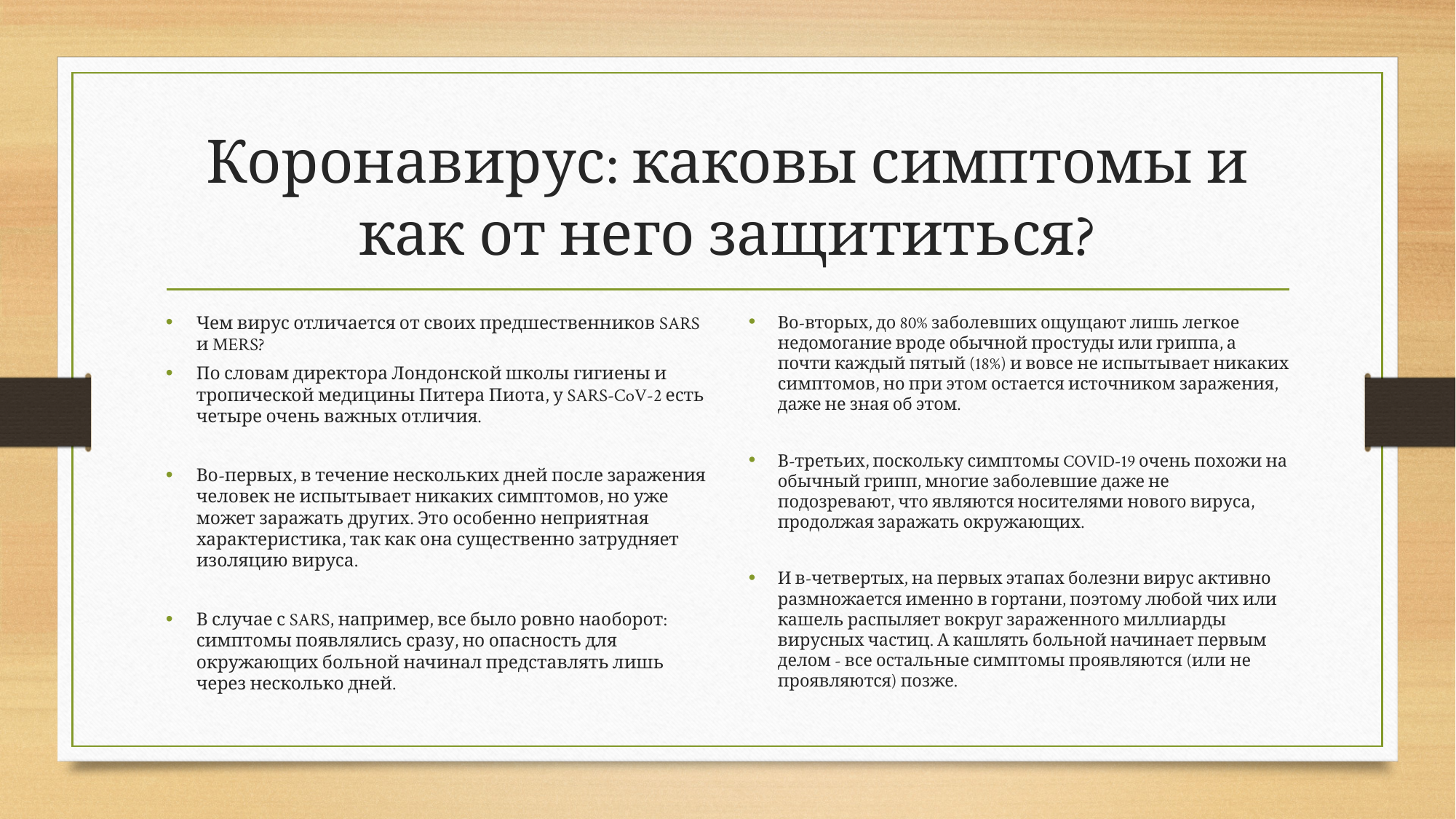

# Коронавирус: каковы симптомы и как от него защититься?
Чем вирус отличается от своих предшественников SARS и MERS?
По словам директора Лондонской школы гигиены и тропической медицины Питера Пиота, у SARS-CoV-2 есть четыре очень важных отличия.

Во-первых, в течение нескольких дней после заражения человек не испытывает никаких симптомов, но уже может заражать других. Это особенно неприятная характеристика, так как она существенно затрудняет изоляцию вируса.

В случае с SARS, например, все было ровно наоборот: симптомы появлялись сразу, но опасность для окружающих больной начинал представлять лишь через несколько дней.
Во-вторых, до 80% заболевших ощущают лишь легкое недомогание вроде обычной простуды или гриппа, а почти каждый пятый (18%) и вовсе не испытывает никаких симптомов, но при этом остается источником заражения, даже не зная об этом.

В-третьих, поскольку симптомы COVID-19 очень похожи на обычный грипп, многие заболевшие даже не подозревают, что являются носителями нового вируса, продолжая заражать окружающих.

И в-четвертых, на первых этапах болезни вирус активно размножается именно в гортани, поэтому любой чих или кашель распыляет вокруг зараженного миллиарды вирусных частиц. А кашлять больной начинает первым делом - все остальные симптомы проявляются (или не проявляются) позже.